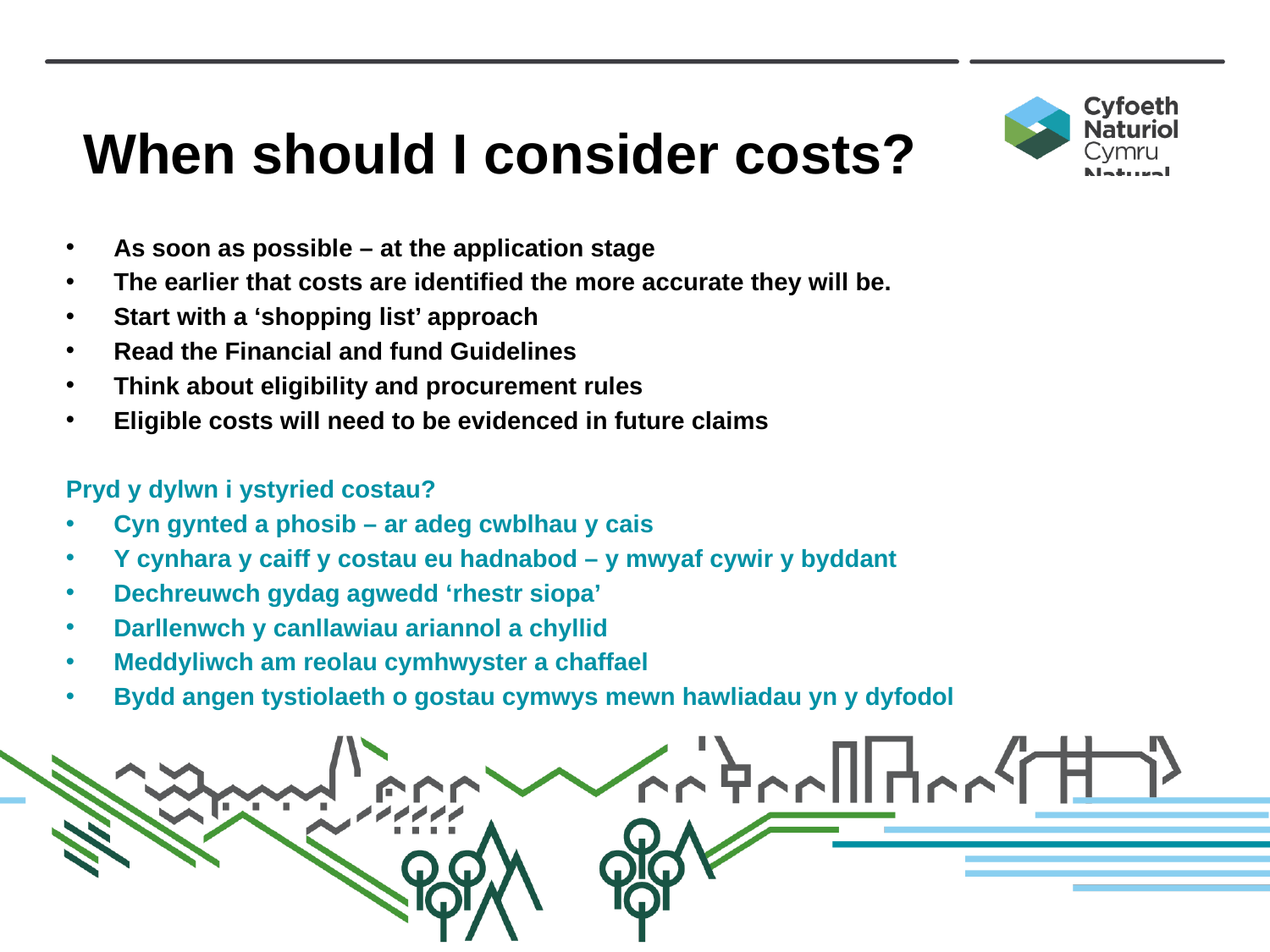

When should I consider costs?

As soon as possible – at the application stage
The earlier that costs are identified the more accurate they will be.
Start with a ‘shopping list’ approach
Read the Financial and fund Guidelines
Think about eligibility and procurement rules
Eligible costs will need to be evidenced in future claims

Pryd y dylwn i ystyried costau?
Cyn gynted a phosib – ar adeg cwblhau y cais
Y cynhara y caiff y costau eu hadnabod – y mwyaf cywir y byddant
Dechreuwch gydag agwedd ‘rhestr siopa’
Darllenwch y canllawiau ariannol a chyllid
Meddyliwch am reolau cymhwyster a chaffael
Bydd angen tystiolaeth o gostau cymwys mewn hawliadau yn y dyfodol